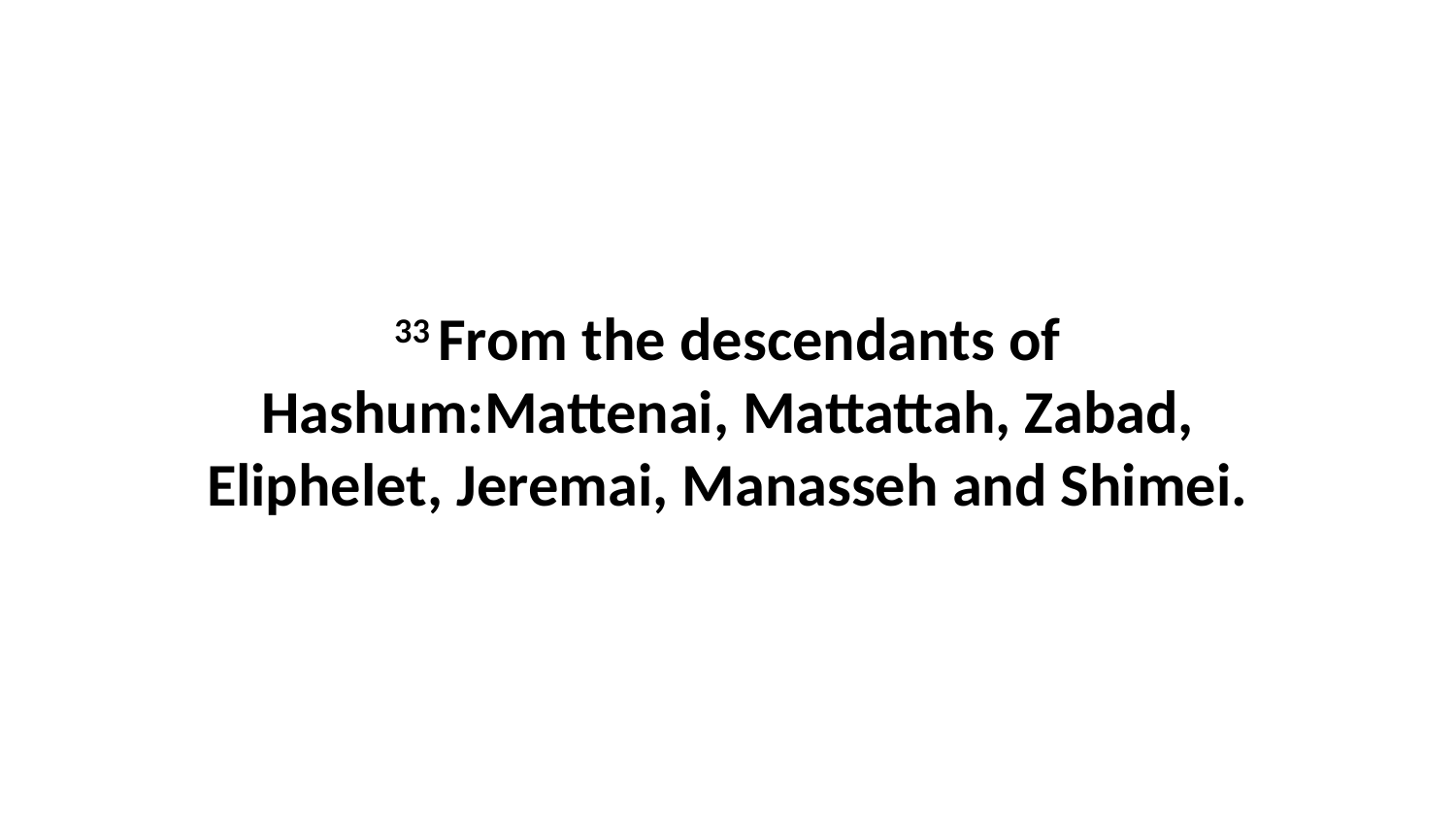

33 From the descendants of Hashum:Mattenai, Mattattah, Zabad, Eliphelet, Jeremai, Manasseh and Shimei.